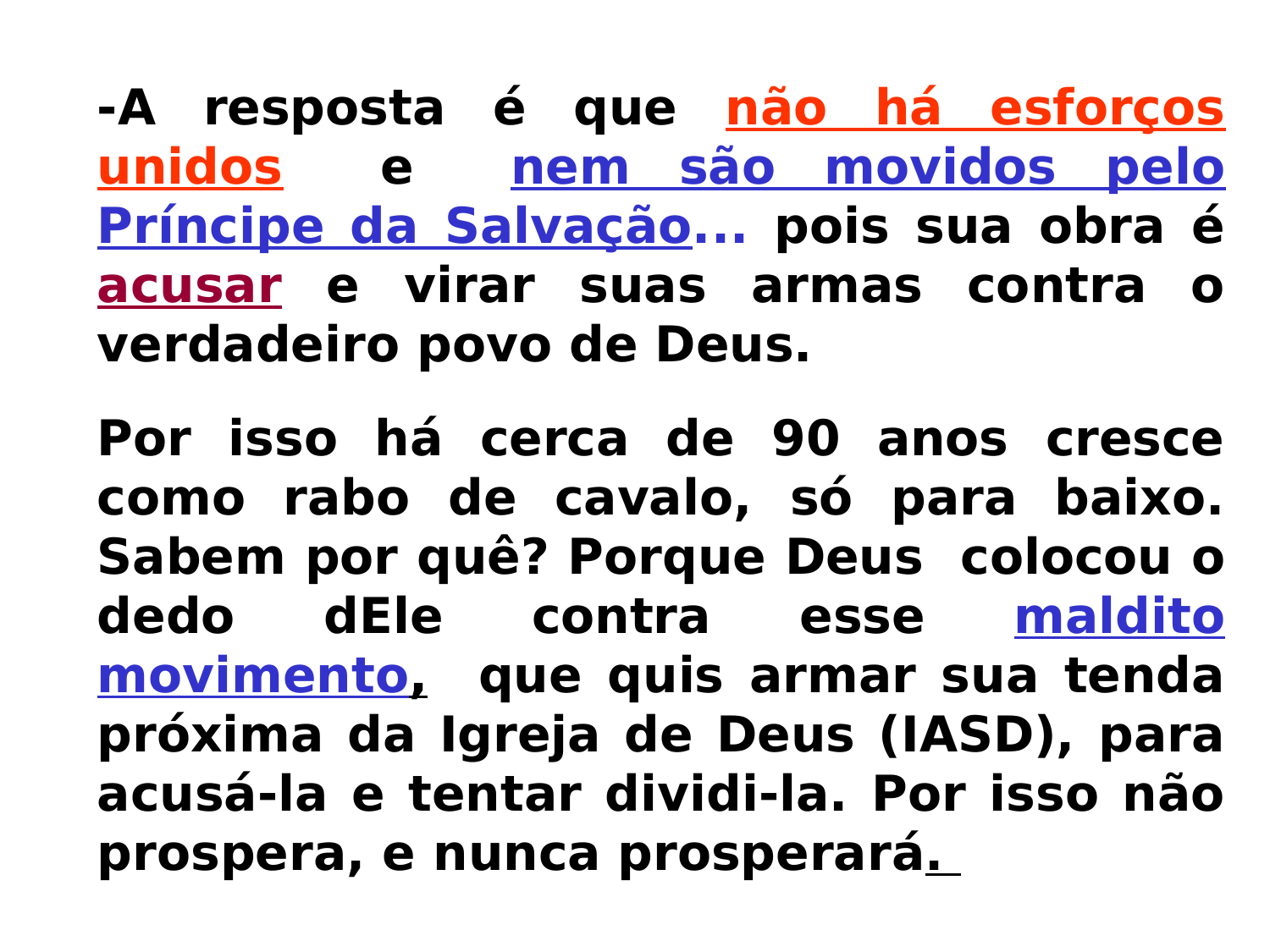

-A resposta é que não há esforços unidos  e  nem são movidos pelo Príncipe da Salvação... pois sua obra é acusar e virar suas armas contra o verdadeiro povo de Deus.

	Por isso há cerca de 90 anos cresce como rabo de cavalo, só para baixo. Sabem por quê? Porque Deus  colocou o dedo dEle contra esse maldito movimento,  que quis armar sua tenda próxima da Igreja de Deus (IASD), para acusá-la e tentar dividi-la. Por isso não prospera, e nunca prosperará.